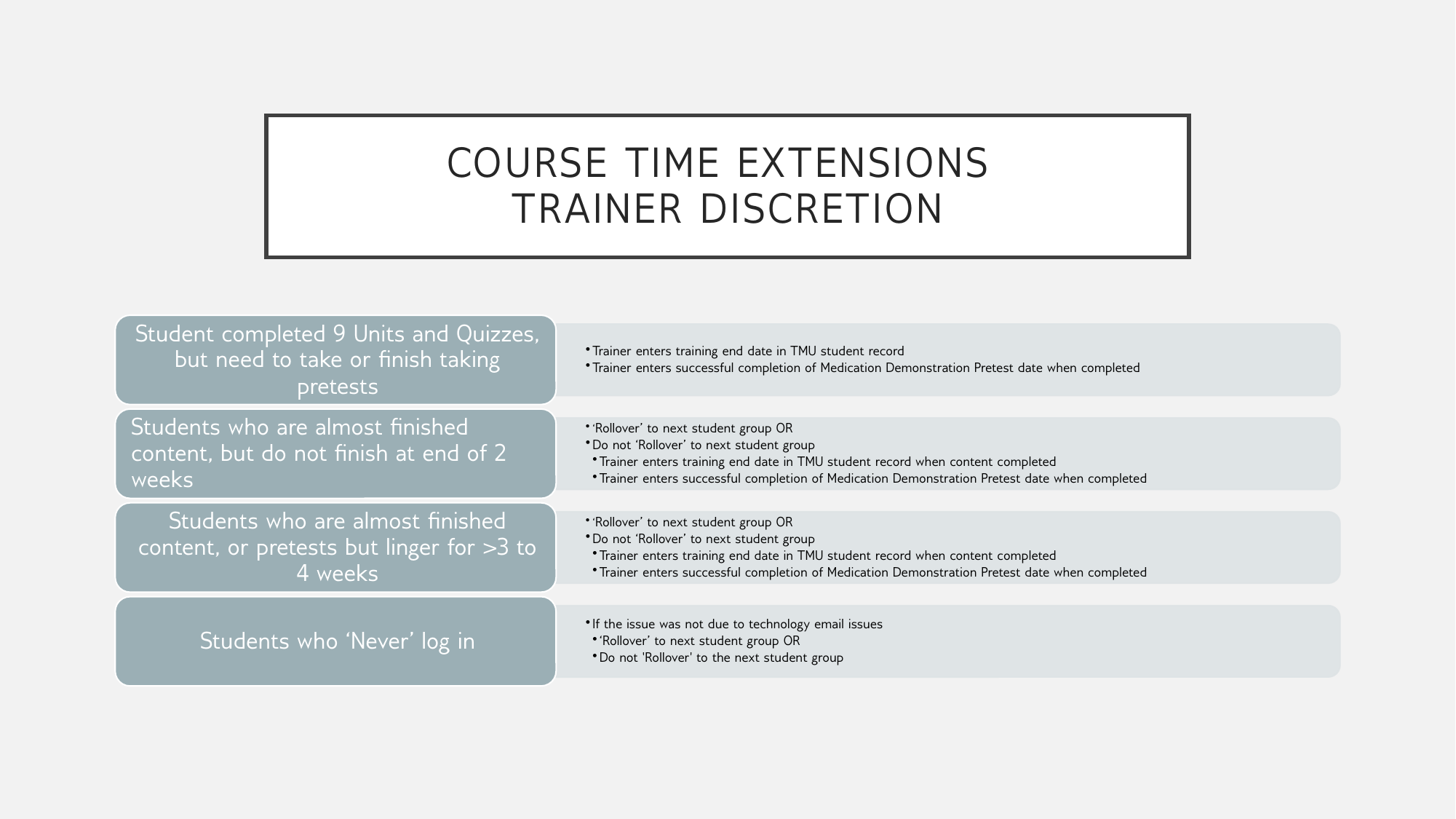

# Course Time Extensions Trainer Discretion
Trainer enters training end date in TMU student record
Trainer enters successful completion of Medication Demonstration Pretest date when completed
Student completed 9 Units and Quizzes, but need to take or finish taking pretests
‘Rollover’ to next student group OR
Do not ‘Rollover’ to next student group
Trainer enters training end date in TMU student record when content completed
Trainer enters successful completion of Medication Demonstration Pretest date when completed
Students who are almost finished content, but do not finish at end of 2 weeks
‘Rollover’ to next student group OR
Do not ‘Rollover’ to next student group
Trainer enters training end date in TMU student record when content completed
Trainer enters successful completion of Medication Demonstration Pretest date when completed
Students who are almost finished content, or pretests but linger for >3 to 4 weeks
If the issue was not due to technology email issues
‘Rollover’ to next student group OR
Do not 'Rollover' to the next student group
Students who ‘Never’ log in